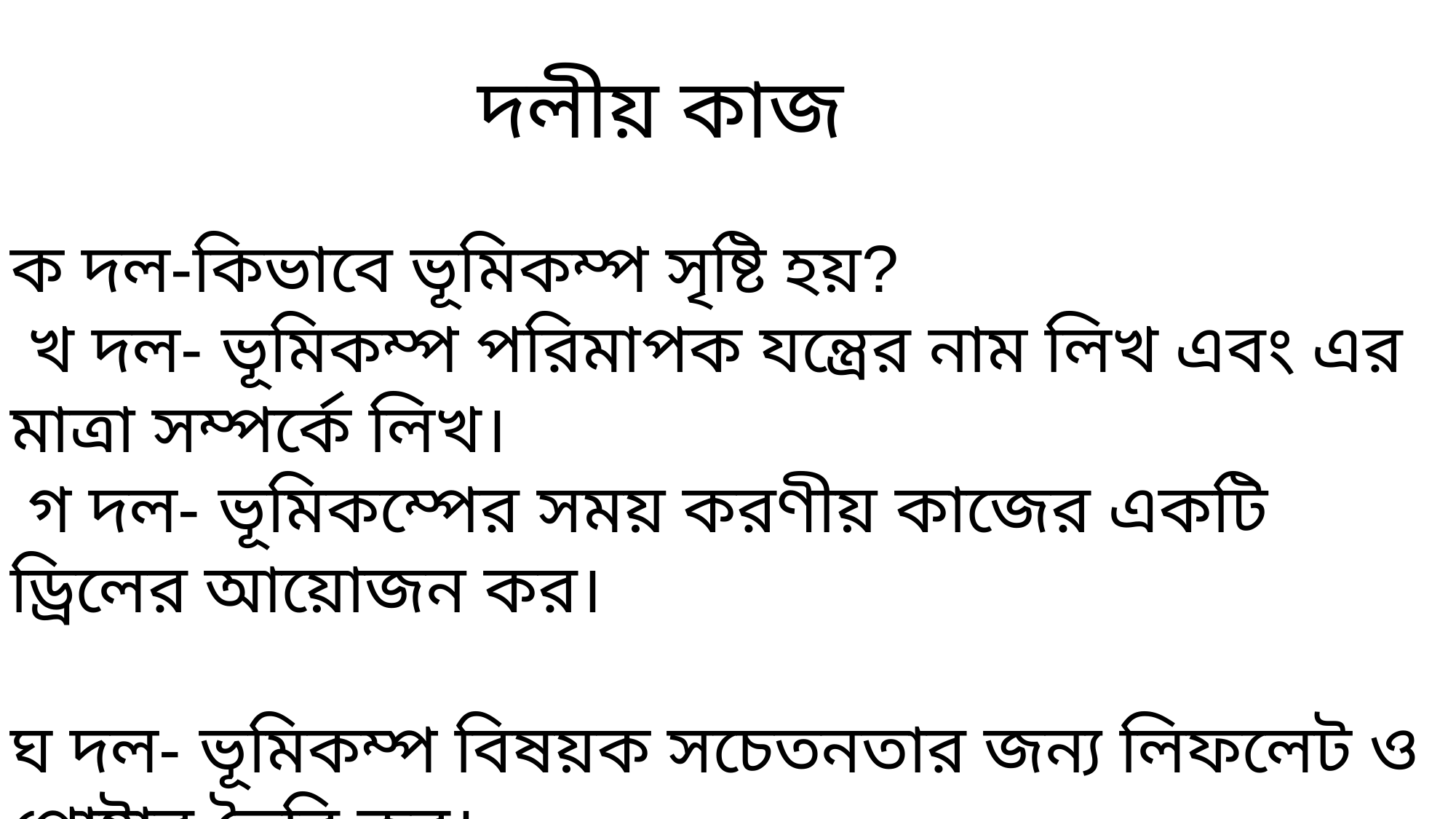

দলীয় কাজ
ক দল-কিভাবে ভূমিকম্প সৃষ্টি হয়?
 খ দল- ভূমিকম্প পরিমাপক যন্ত্রের নাম লিখ এবং এর মাত্রা সম্পর্কে লিখ।
 গ দল- ভূমিকম্পের সময় করণীয় কাজের একটি ড্রিলের আয়োজন কর।

ঘ দল- ভূমিকম্প বিষয়ক সচেতনতার জন্য লিফলেট ও পোষ্টার তৈরি কর।